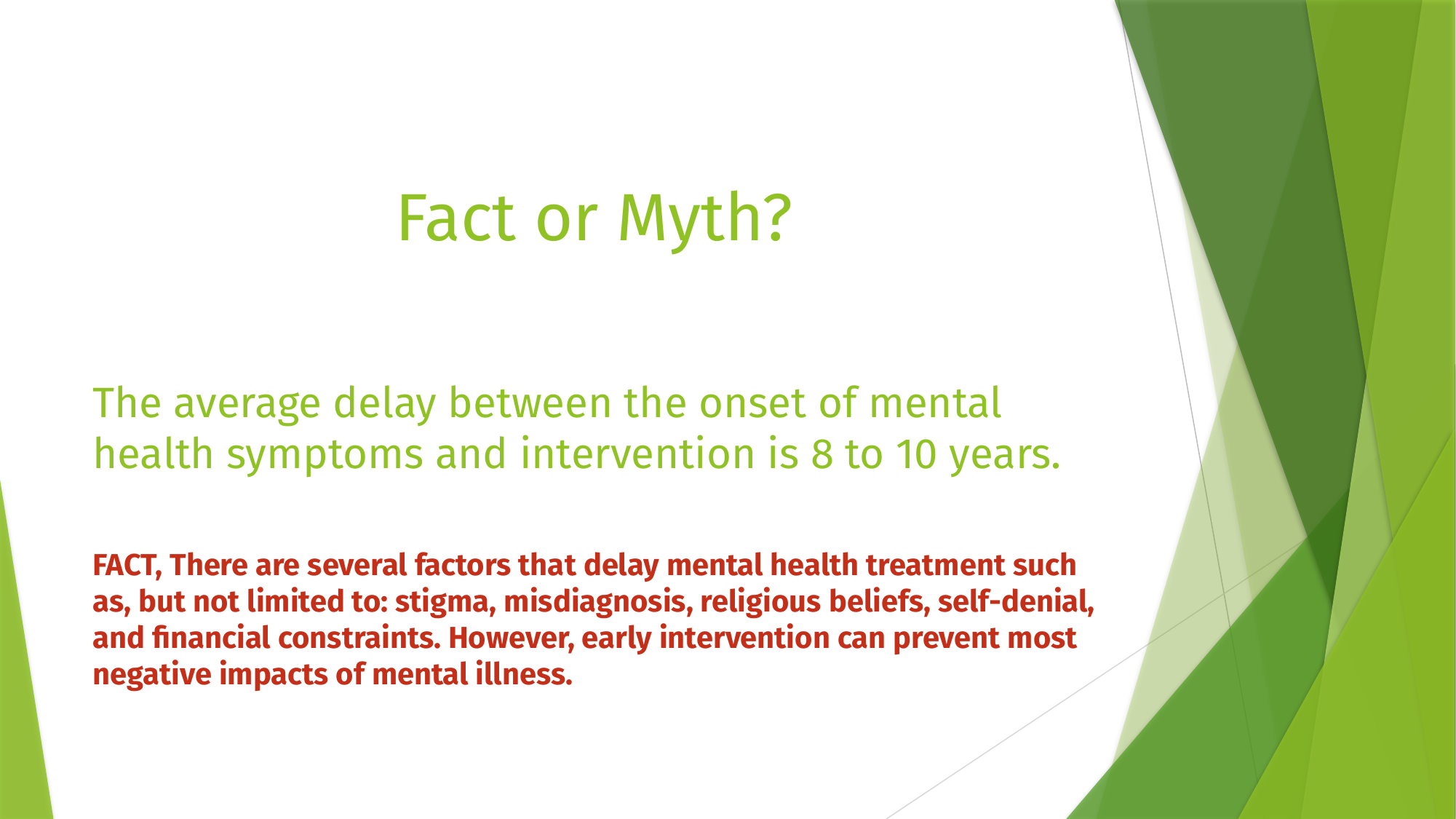

# Fact or Myth?
The average delay between the onset of mental health symptoms and intervention is 8 to 10 years.
FACT, There are several factors that delay mental health treatment such as, but not limited to: stigma, misdiagnosis, religious beliefs, self-denial, and financial constraints. However, early intervention can prevent most negative impacts of mental illness.